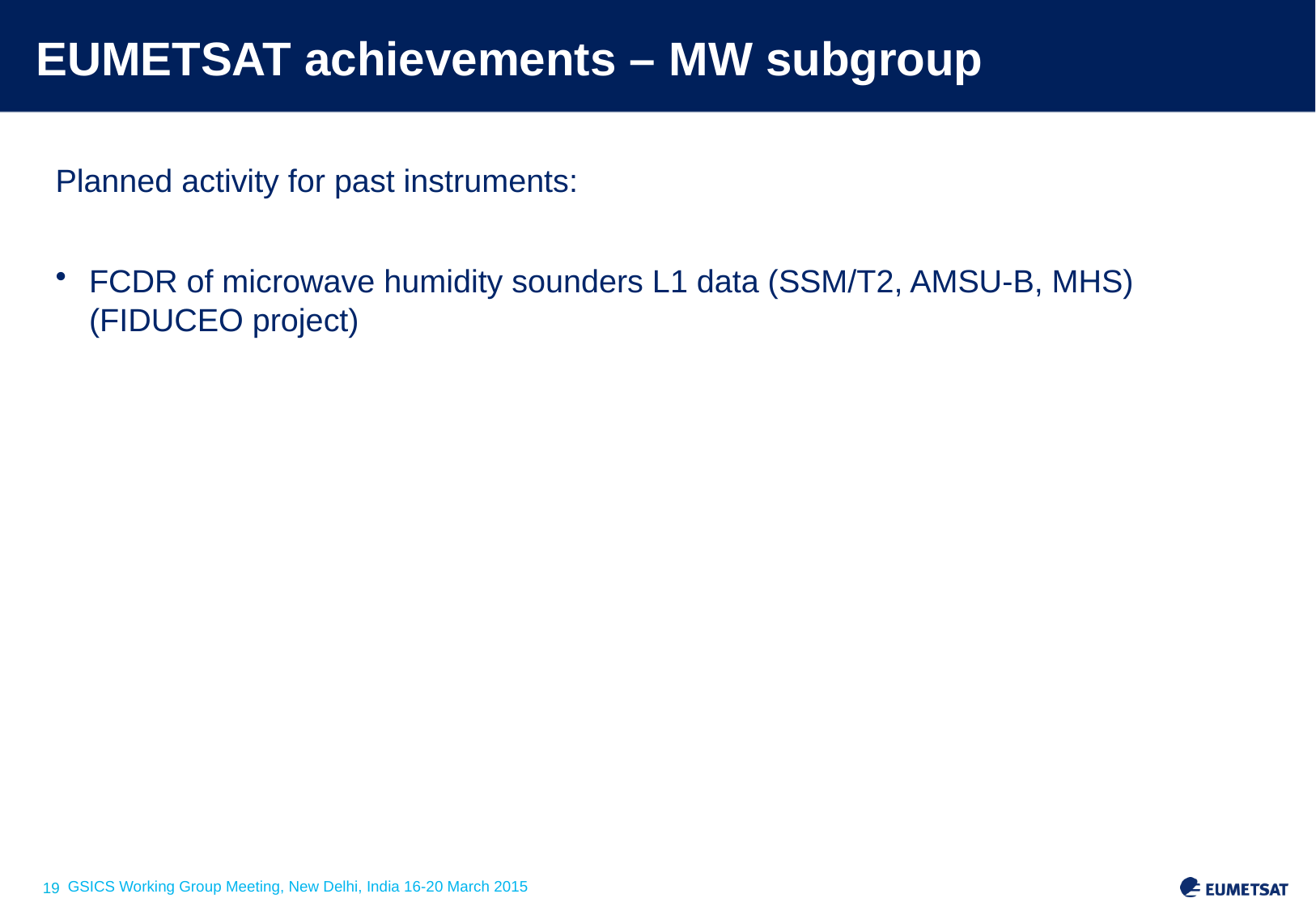

# EUMETSAT achievements – MW subgroup

Planned activity for past instruments:

FCDR of microwave humidity sounders L1 data (SSM/T2, AMSU-B, MHS) (FIDUCEO project)